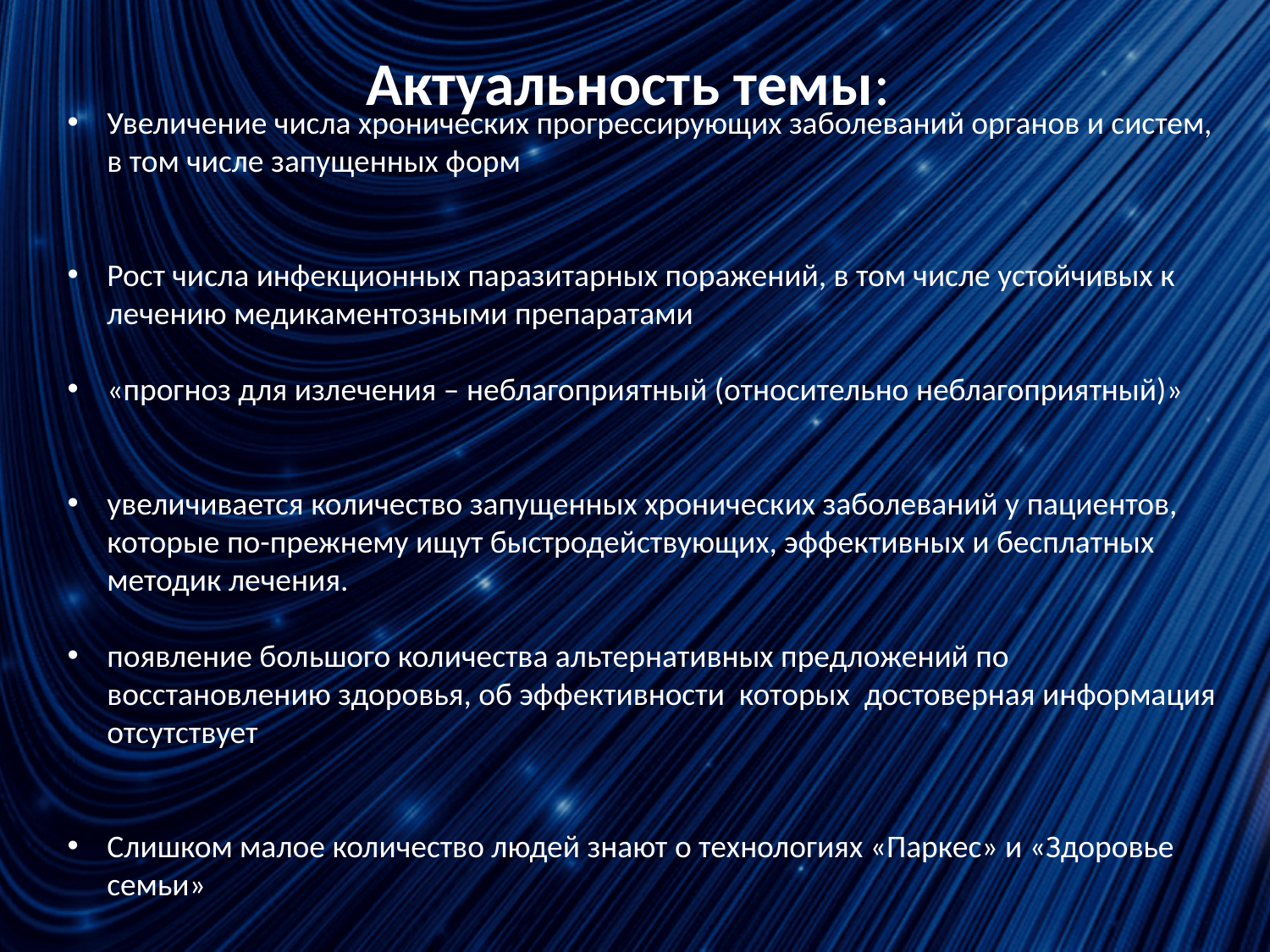

# Актуальность темы:

Увеличение числа хронических прогрессирующих заболеваний органов и систем, в том числе запущенных форм

Рост числа инфекционных паразитарных поражений, в том числе устойчивых к лечению медикаментозными препаратами

«прогноз для излечения – неблагоприятный (относительно неблагоприятный)»

увеличивается количество запущенных хронических заболеваний у пациентов, которые по-прежнему ищут быстродействующих, эффективных и бесплатных методик лечения.

появление большого количества альтернативных предложений по восстановлению здоровья, об эффективности  которых  достоверная информация отсутствует

Слишком малое количество людей знают о технологиях «Паркес» и «Здоровье семьи»